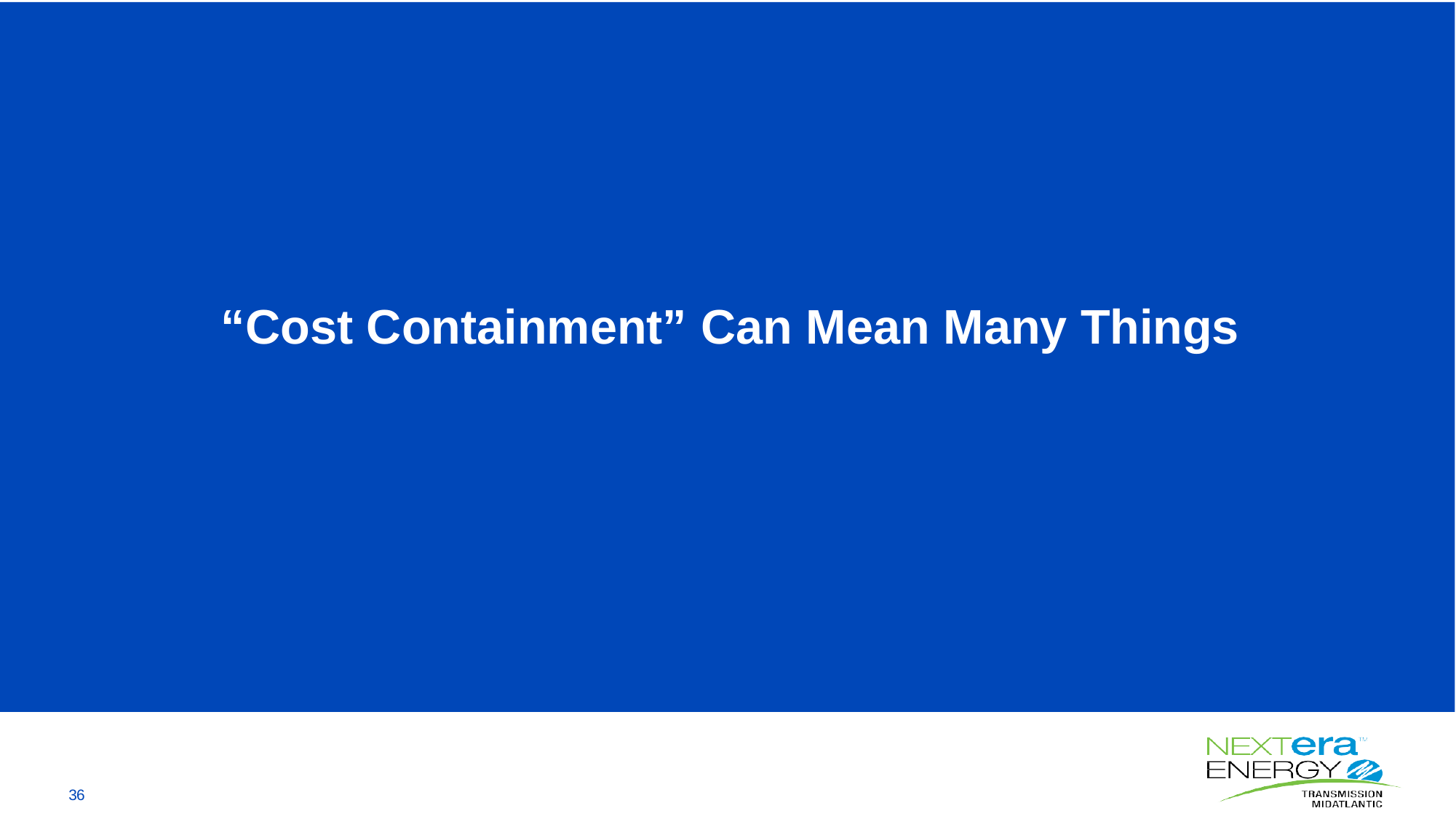

# “Cost Containment” Can Mean Many Things
36